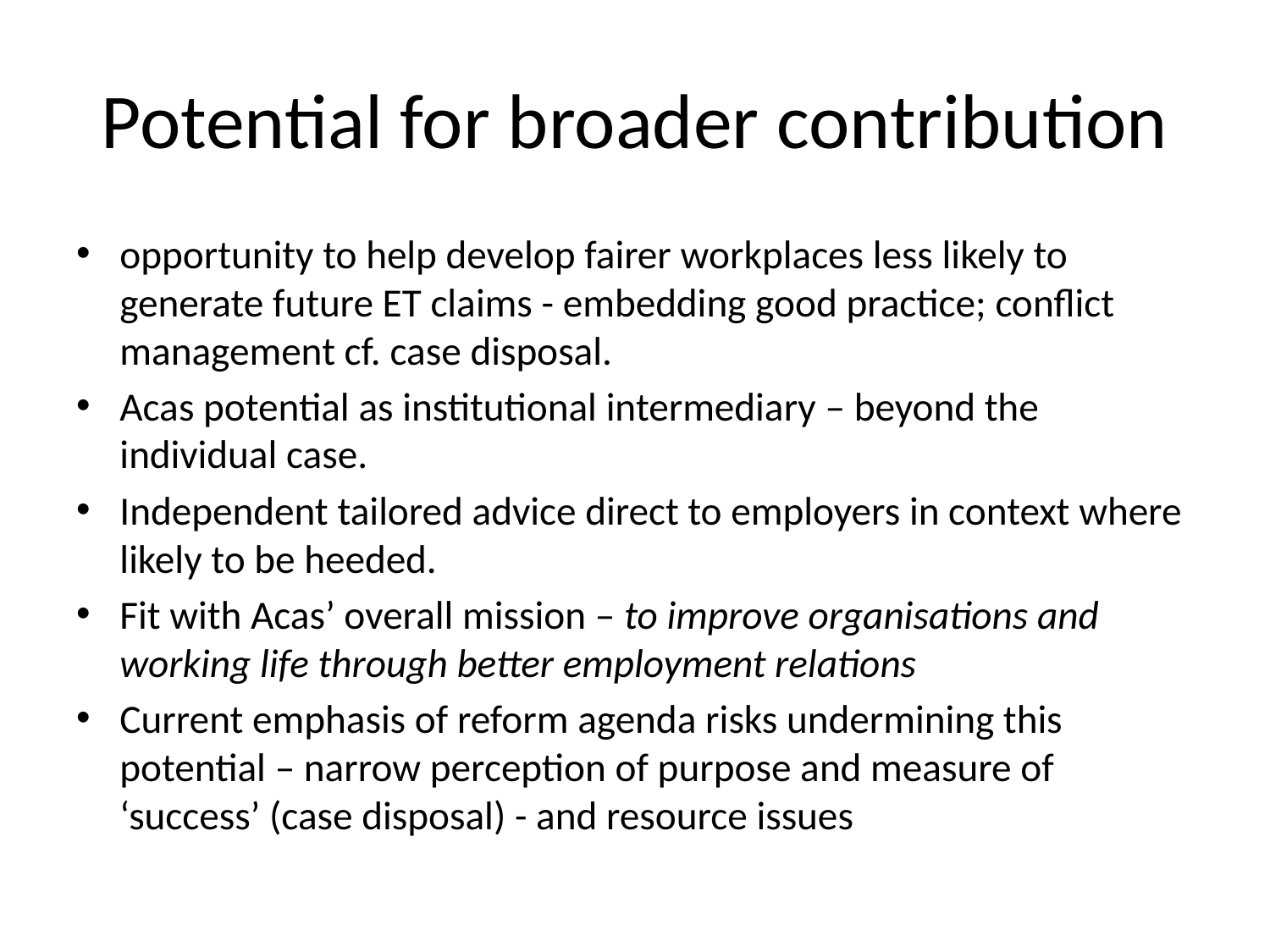

# Potential for broader contribution
opportunity to help develop fairer workplaces less likely to generate future ET claims - embedding good practice; conflict management cf. case disposal.
Acas potential as institutional intermediary – beyond the individual case.
Independent tailored advice direct to employers in context where likely to be heeded.
Fit with Acas’ overall mission – to improve organisations and working life through better employment relations
Current emphasis of reform agenda risks undermining this potential – narrow perception of purpose and measure of ‘success’ (case disposal) - and resource issues